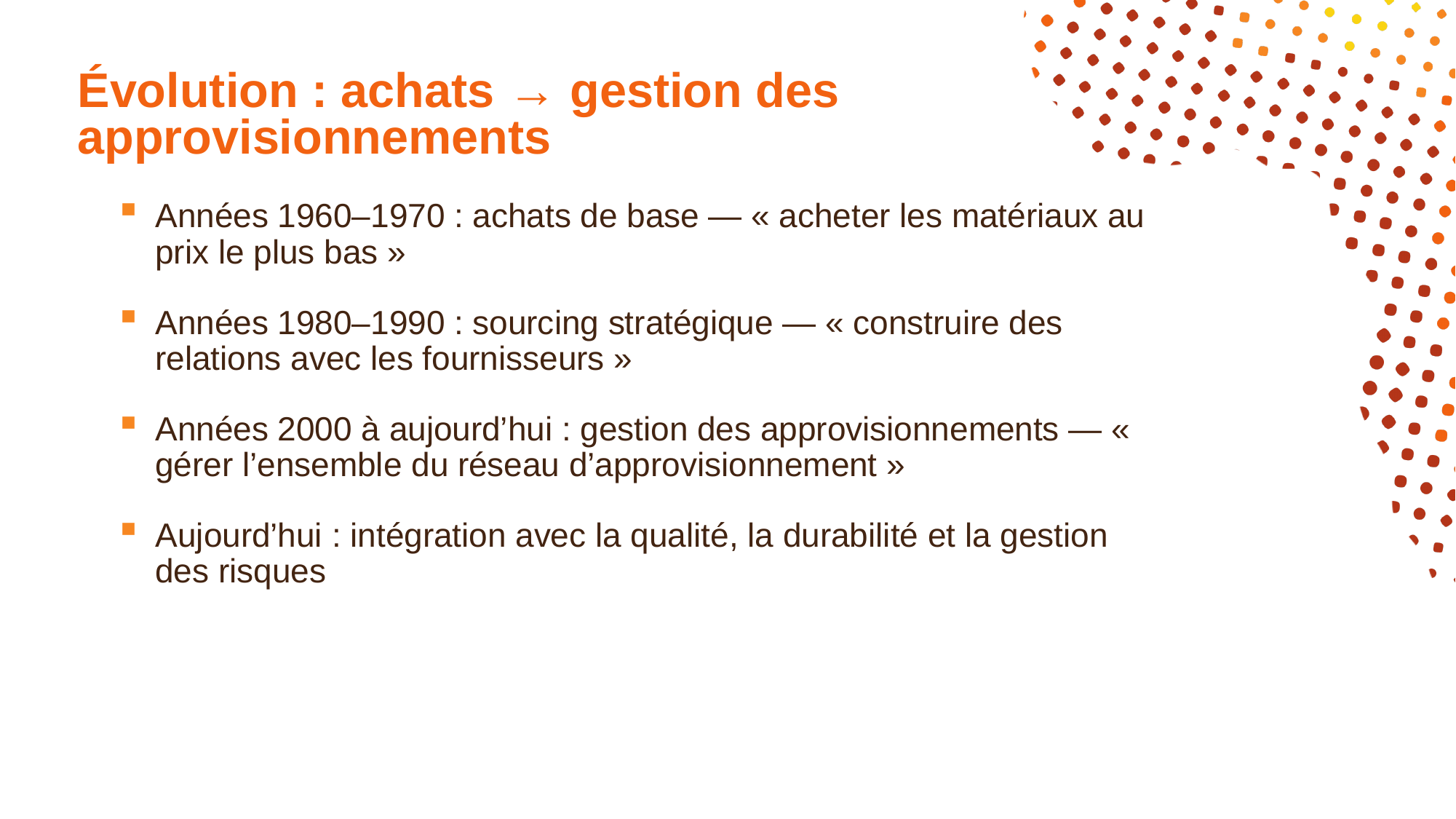

# Évolution : achats → gestion des approvisionnements
Années 1960–1970 : achats de base — « acheter les matériaux au prix le plus bas »
Années 1980–1990 : sourcing stratégique — « construire des relations avec les fournisseurs »
Années 2000 à aujourd’hui : gestion des approvisionnements — « gérer l’ensemble du réseau d’approvisionnement »
Aujourd’hui : intégration avec la qualité, la durabilité et la gestion des risques